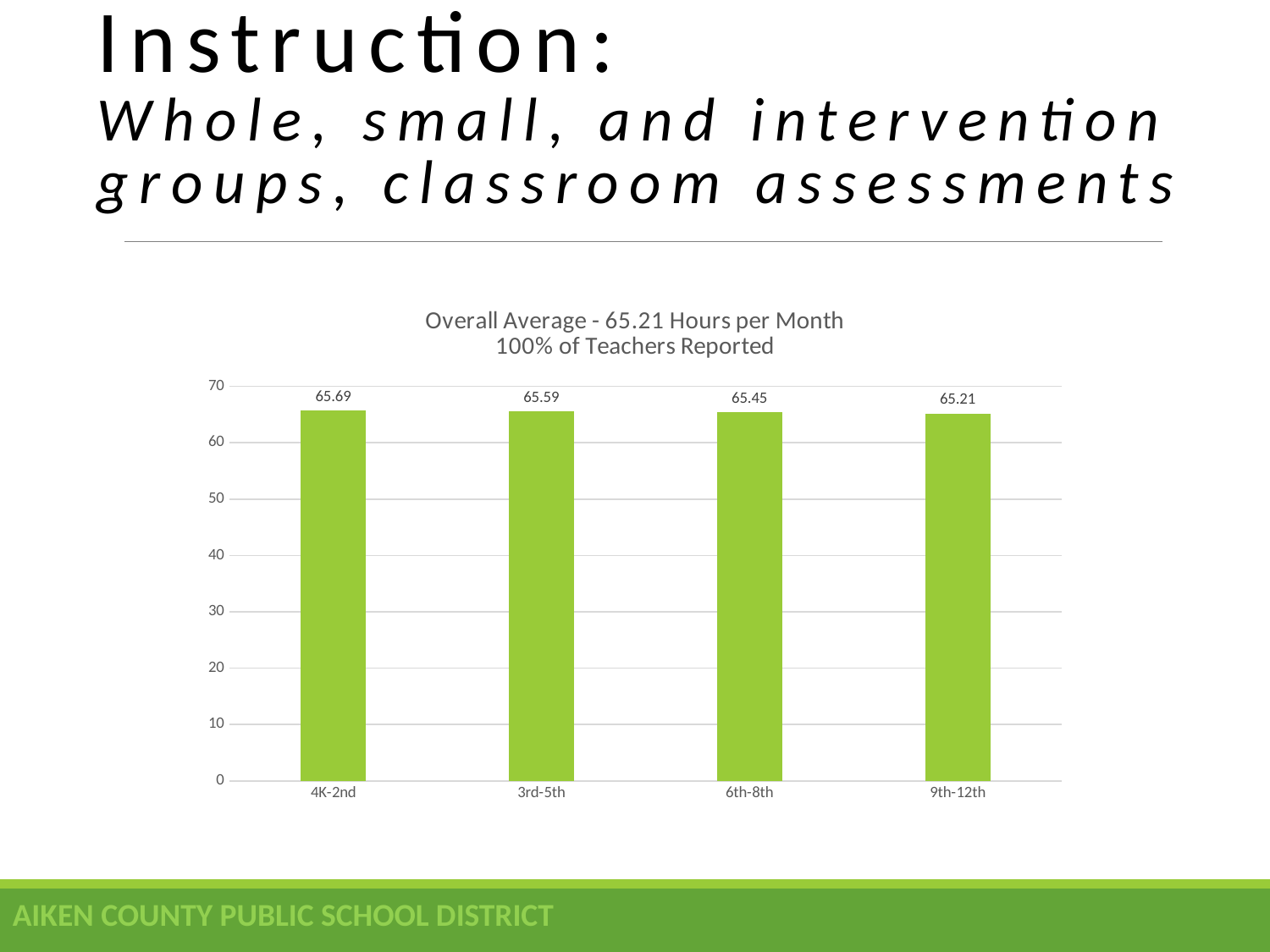

# Instruction: Whole, small, and intervention groups, classroom assessments

### Chart: Overall Average - 65.21 Hours per Month
100% of Teachers Reported

| Category | Instruction |
|---|---|
| 4K-2nd | 65.69 |
| 3rd-5th | 65.59 |
| 6th-8th | 65.45 |
| 9th-12th | 65.21 |
AIKEN COUNTY PUBLIC SCHOOL DISTRICT